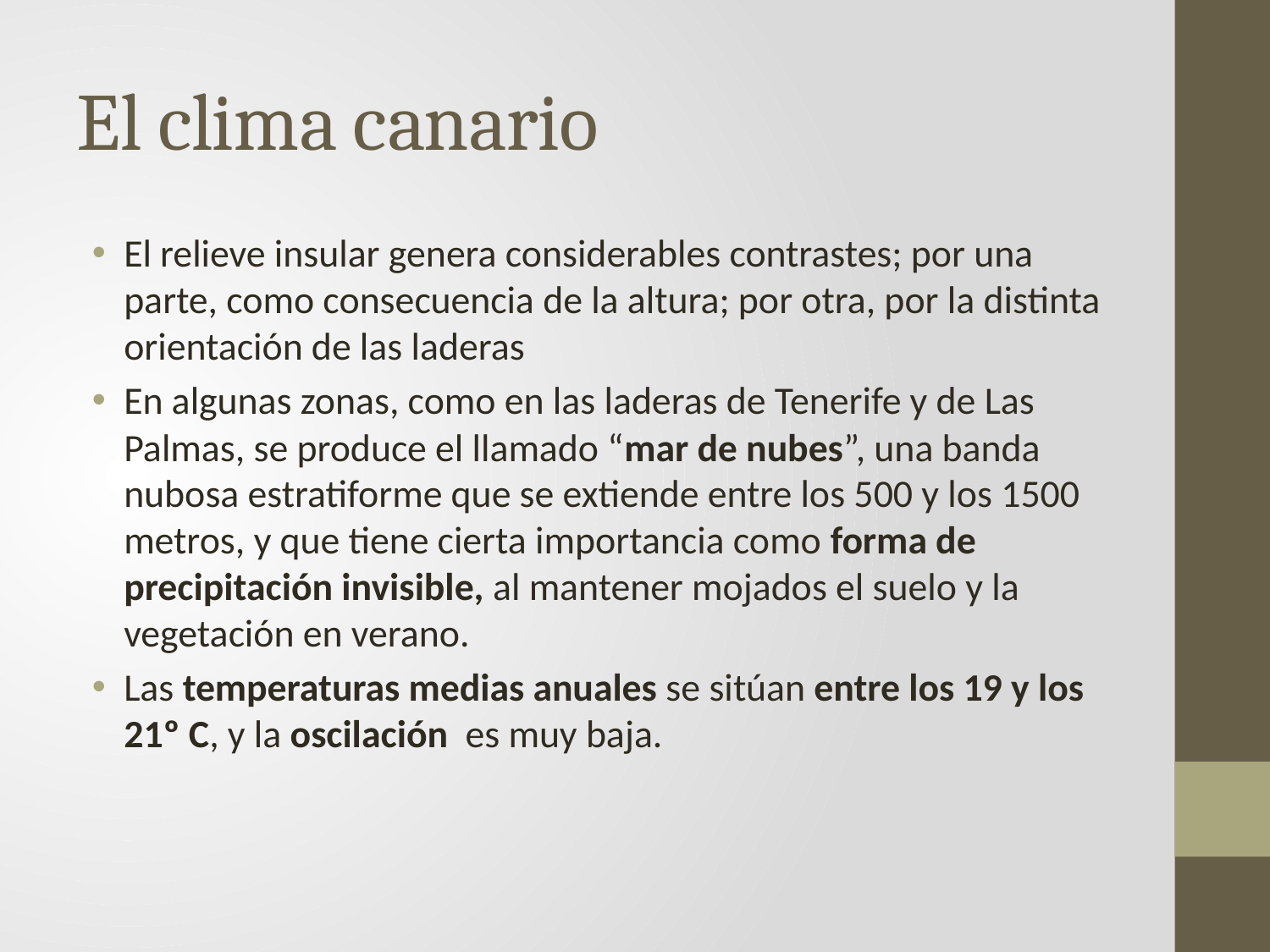

# El clima canario
El relieve insular genera considerables contrastes; por una parte, como consecuencia de la altura; por otra, por la distinta orientación de las laderas
En algunas zonas, como en las laderas de Tenerife y de Las Palmas, se produce el llamado “mar de nubes”, una banda nubosa estratiforme que se extiende entre los 500 y los 1500 metros, y que tiene cierta importancia como forma de precipitación invisible, al mantener mojados el suelo y la vegetación en verano.
Las temperaturas medias anuales se sitúan entre los 19 y los 21º C, y la oscilación  es muy baja.